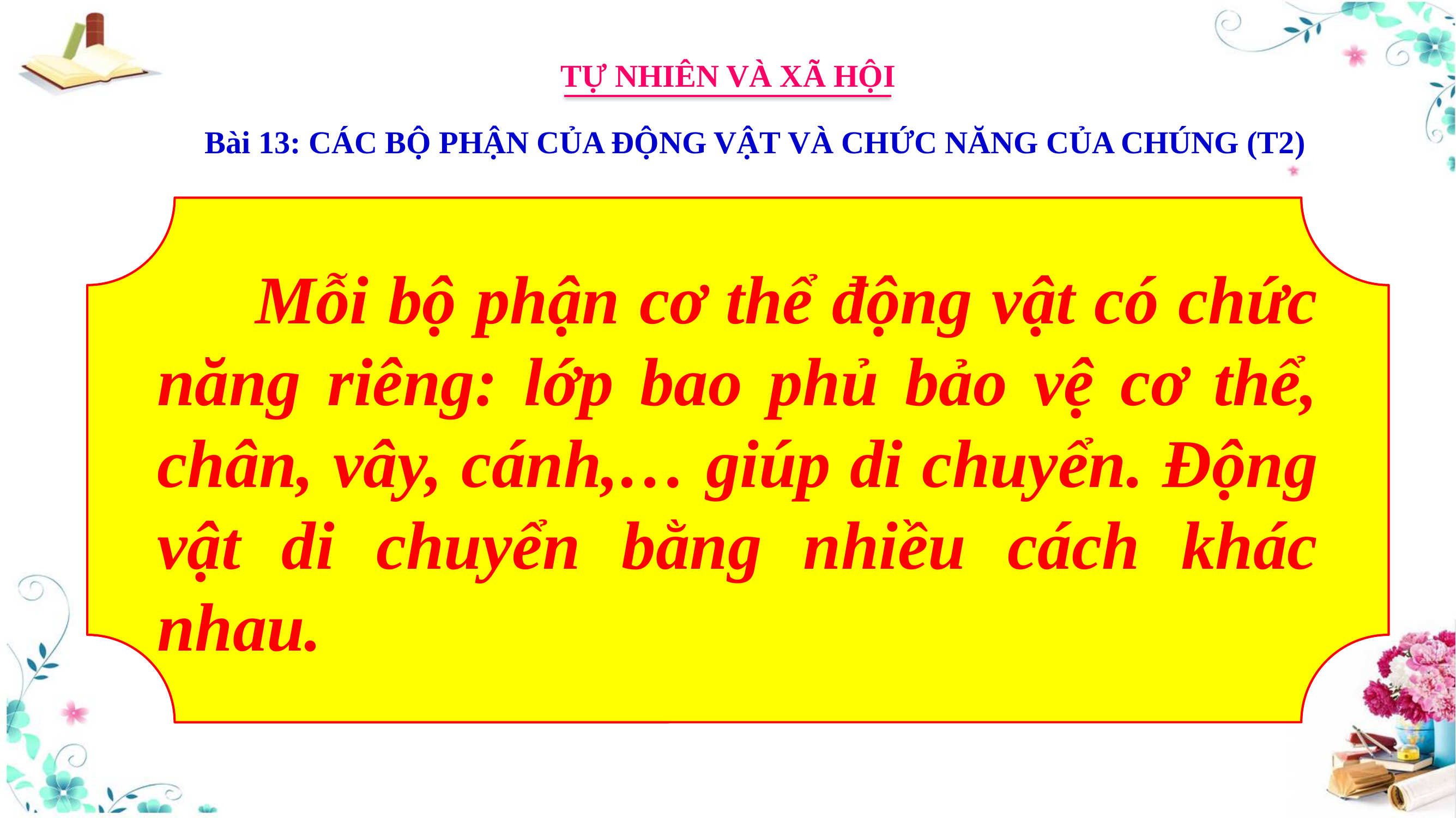

TỰ NHIÊN VÀ XÃ HỘI
Bài 13: CÁC BỘ PHẬN CỦA ĐỘNG VẬT VÀ CHỨC NĂNG CỦA CHÚNG (T2)
     Mỗi bộ phận cơ thể động vật có chức năng riêng: lớp bao phủ bảo vệ cơ thể, chân, vây, cánh,… giúp di chuyển. Động vật di chuyển bằng nhiều cách khác nhau.